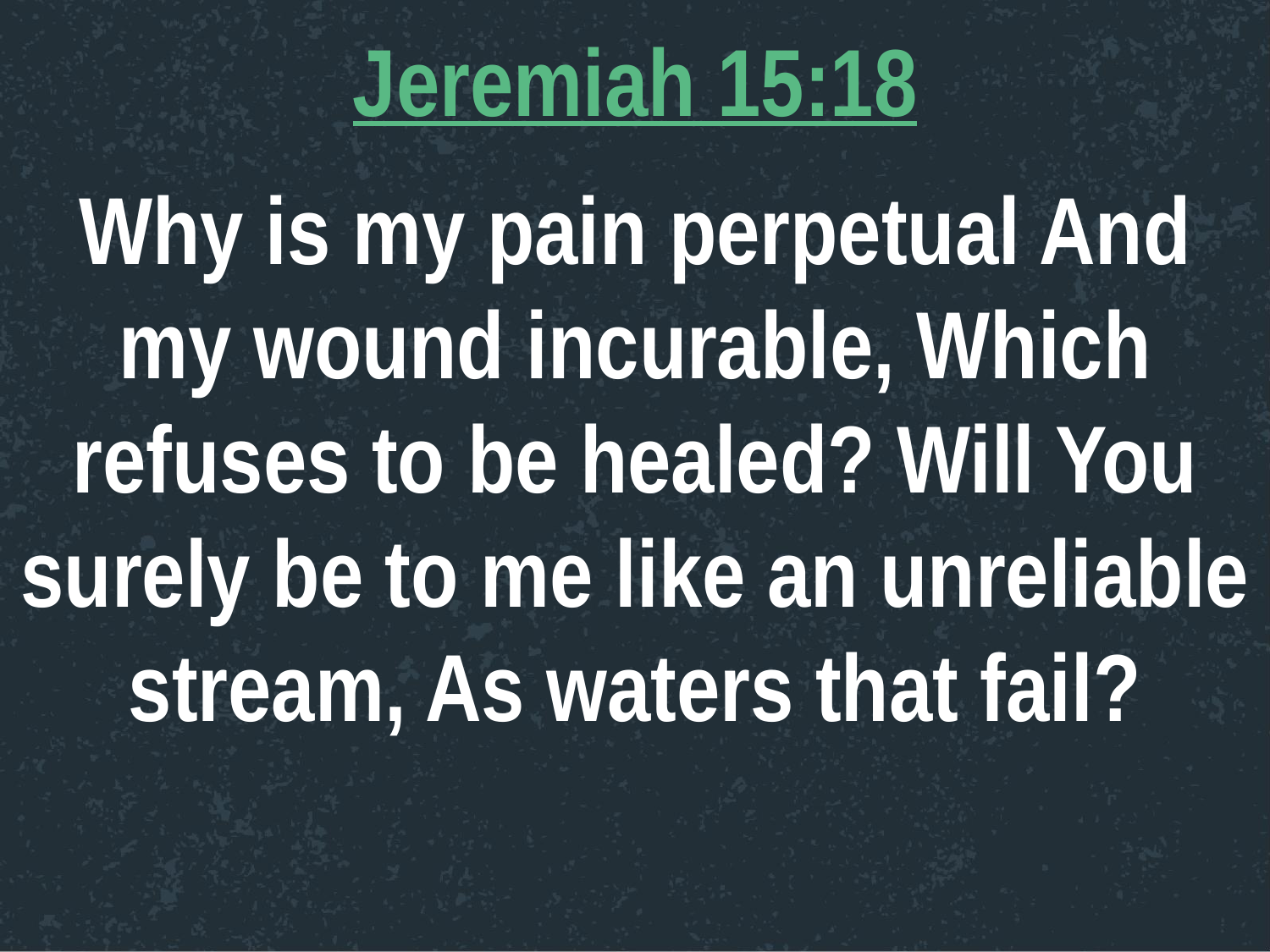

Jeremiah 15:18

Why is my pain perpetual And my wound incurable, Which refuses to be healed? Will You surely be to me like an unreliable stream, As waters that fail?